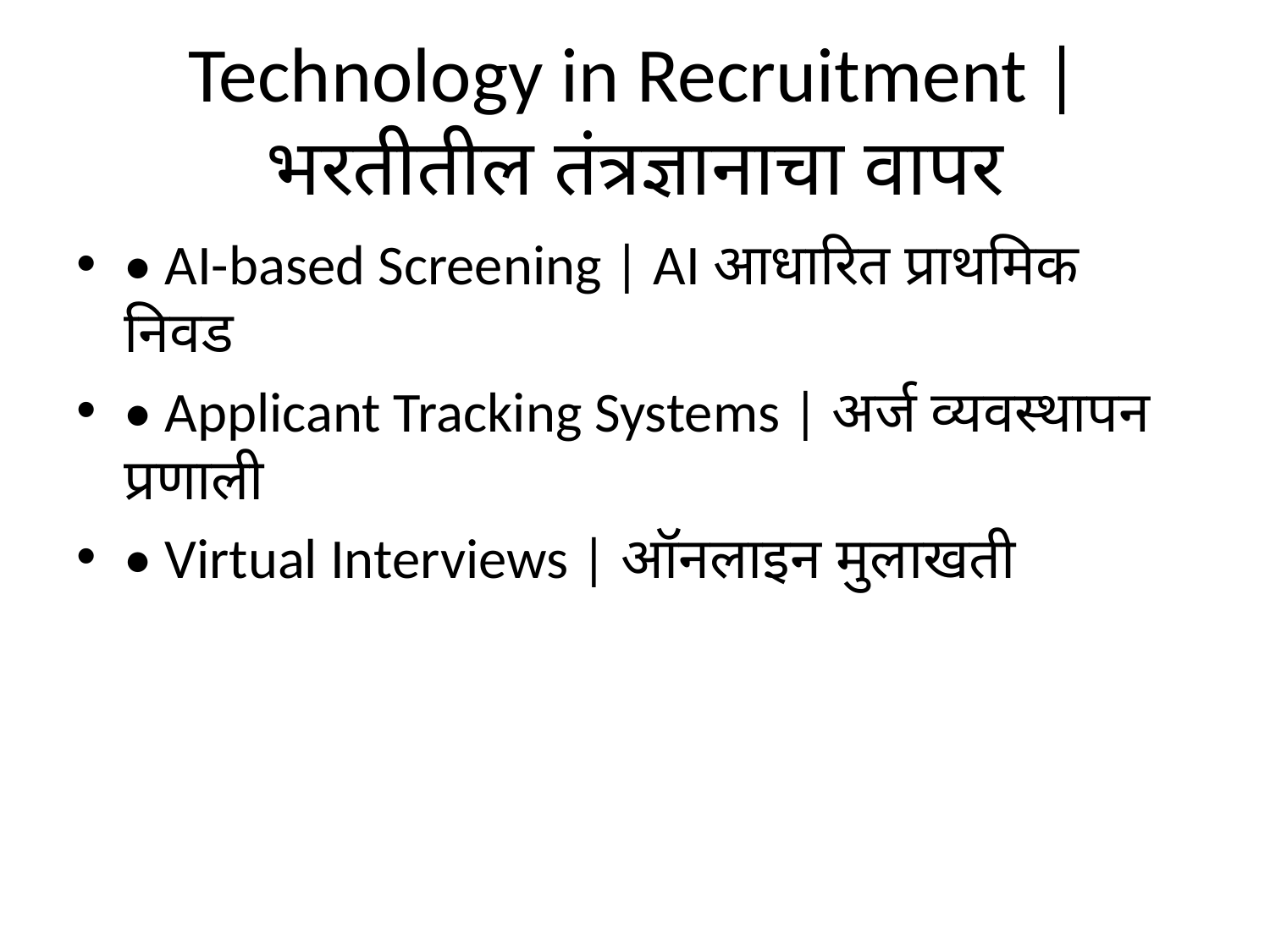

# Technology in Recruitment | भरतीतील तंत्रज्ञानाचा वापर
• AI-based Screening | AI आधारित प्राथमिक निवड
• Applicant Tracking Systems | अर्ज व्यवस्थापन प्रणाली
• Virtual Interviews | ऑनलाइन मुलाखती